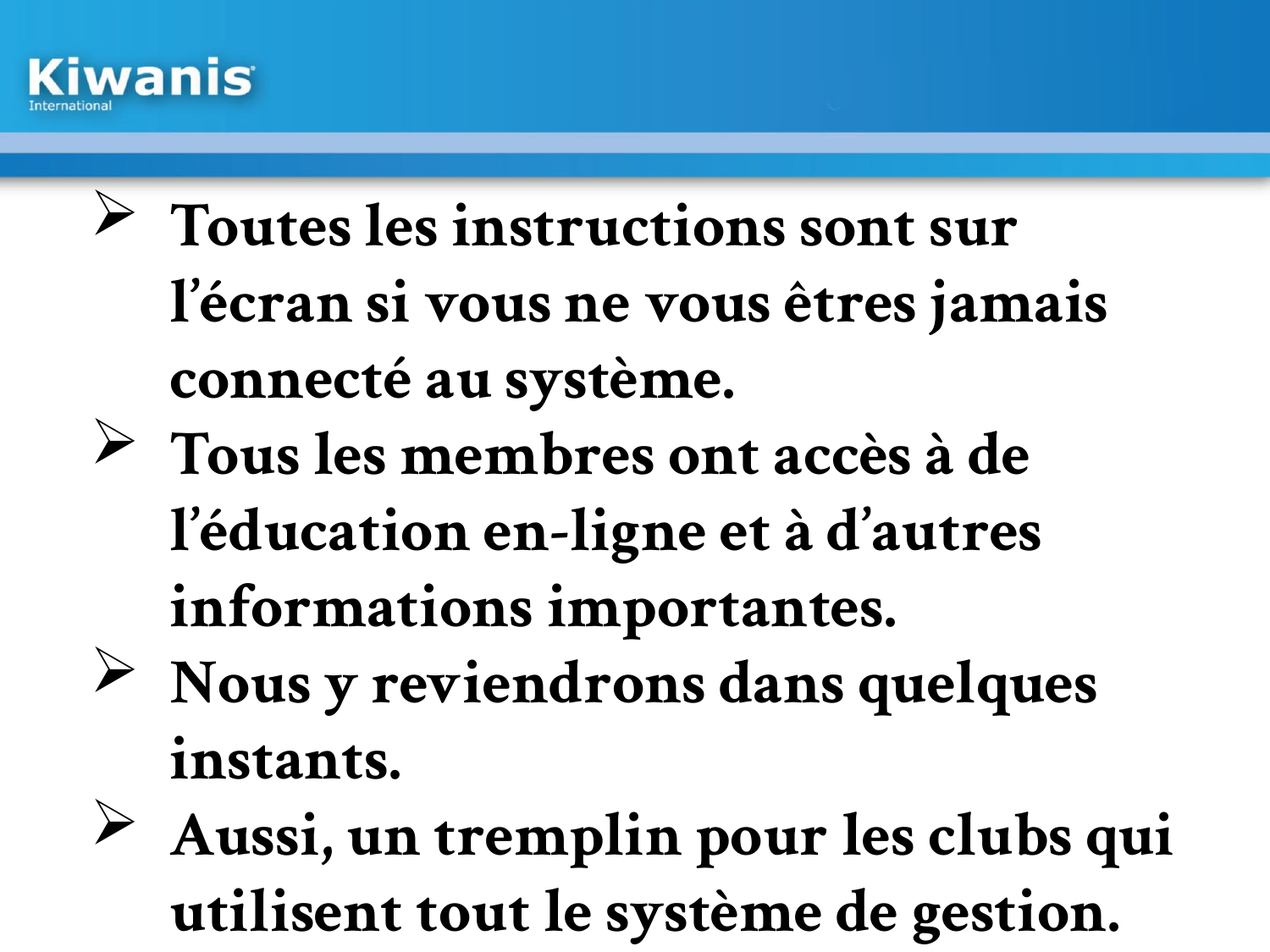

Toutes les instructions sont sur l’écran si vous ne vous êtres jamais connecté au système.
Tous les membres ont accès à de l’éducation en-ligne et à d’autres informations importantes.
Nous y reviendrons dans quelques instants.
Aussi, un tremplin pour les clubs qui utilisent tout le système de gestion.